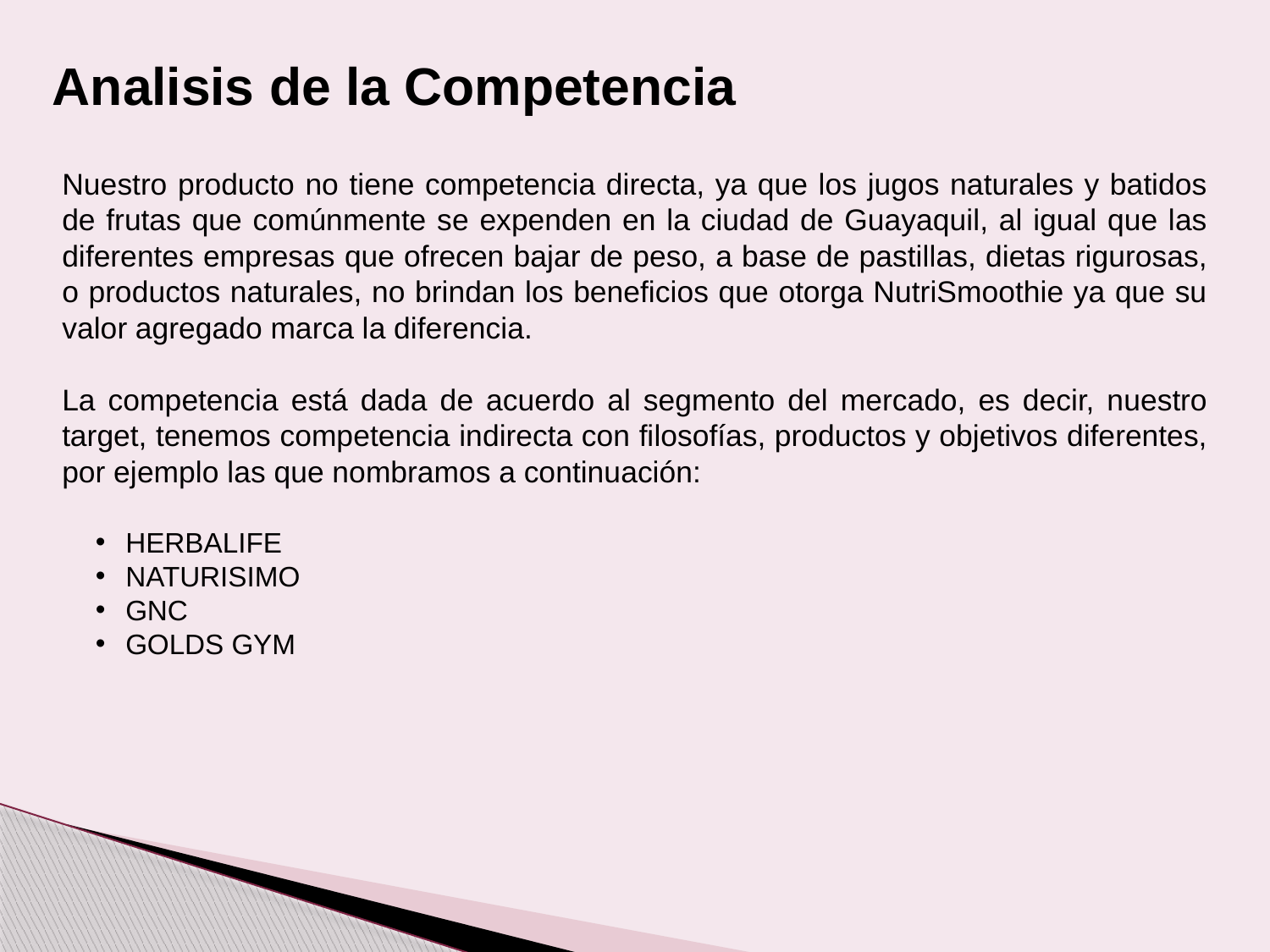

# Analisis de la Competencia
Nuestro producto no tiene competencia directa, ya que los jugos naturales y batidos de frutas que comúnmente se expenden en la ciudad de Guayaquil, al igual que las diferentes empresas que ofrecen bajar de peso, a base de pastillas, dietas rigurosas, o productos naturales, no brindan los beneficios que otorga NutriSmoothie ya que su valor agregado marca la diferencia.

La competencia está dada de acuerdo al segmento del mercado, es decir, nuestro target, tenemos competencia indirecta con filosofías, productos y objetivos diferentes, por ejemplo las que nombramos a continuación:

HERBALIFE
NATURISIMO
GNC
GOLDS GYM